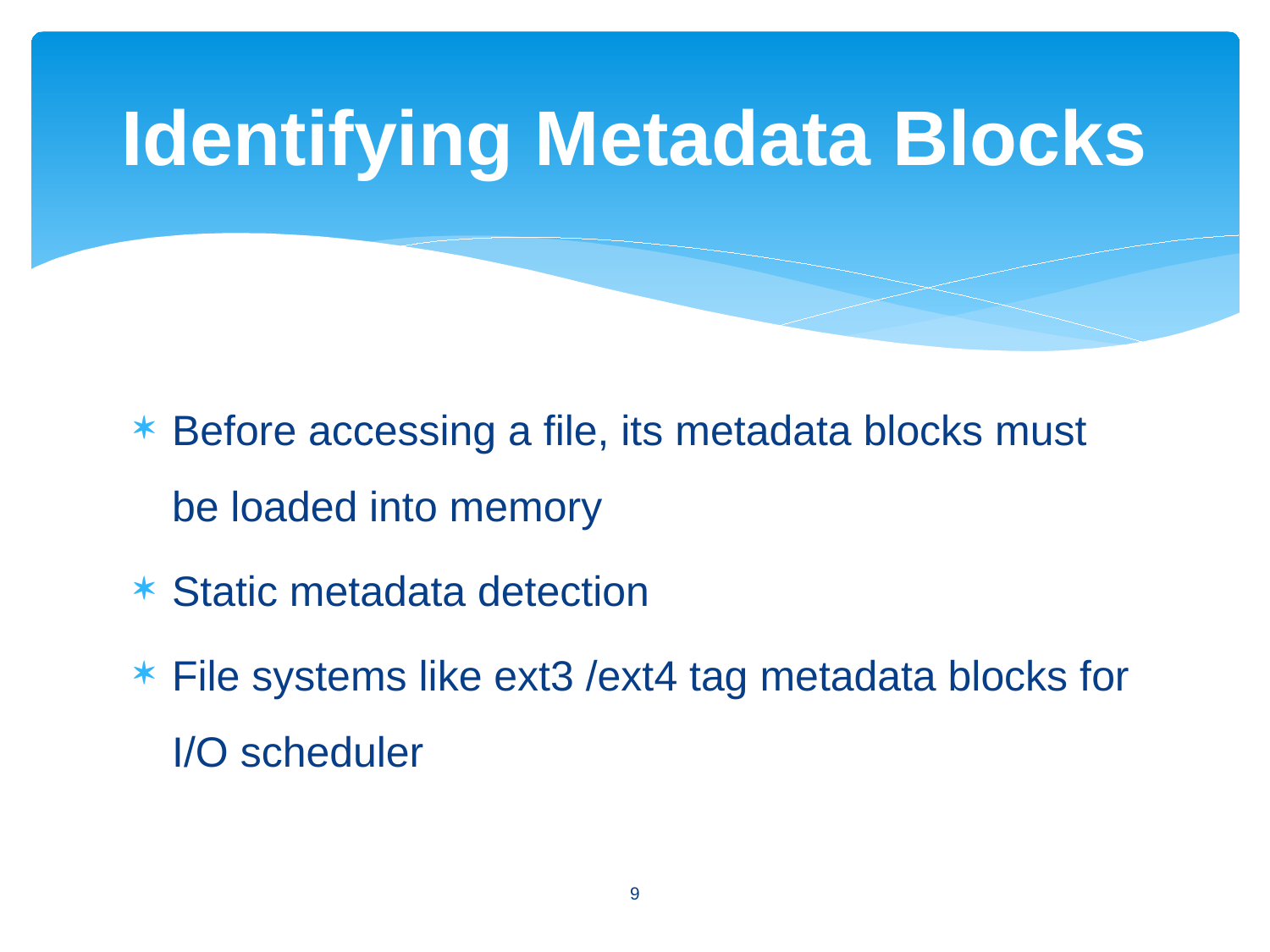

# Identifying Metadata Blocks
Before accessing a file, its metadata blocks must be loaded into memory
Static metadata detection
File systems like ext3 /ext4 tag metadata blocks for I/O scheduler
9